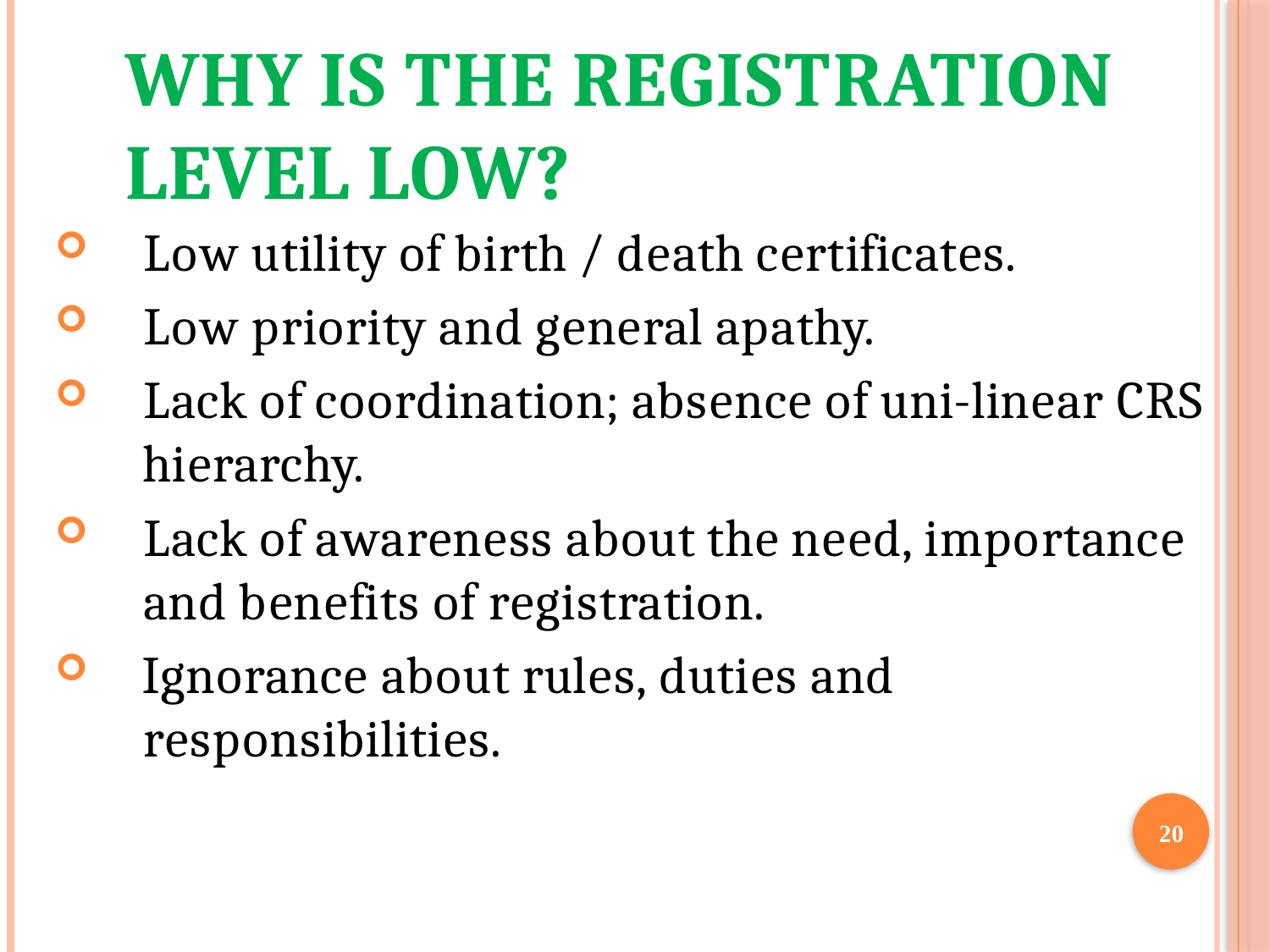

# Why is the Registration level low?
Low utility of birth / death certificates.
Low priority and general apathy.
Lack of coordination; absence of uni-linear CRS hierarchy.
Lack of awareness about the need, importance and benefits of registration.
Ignorance about rules, duties and responsibilities.

20